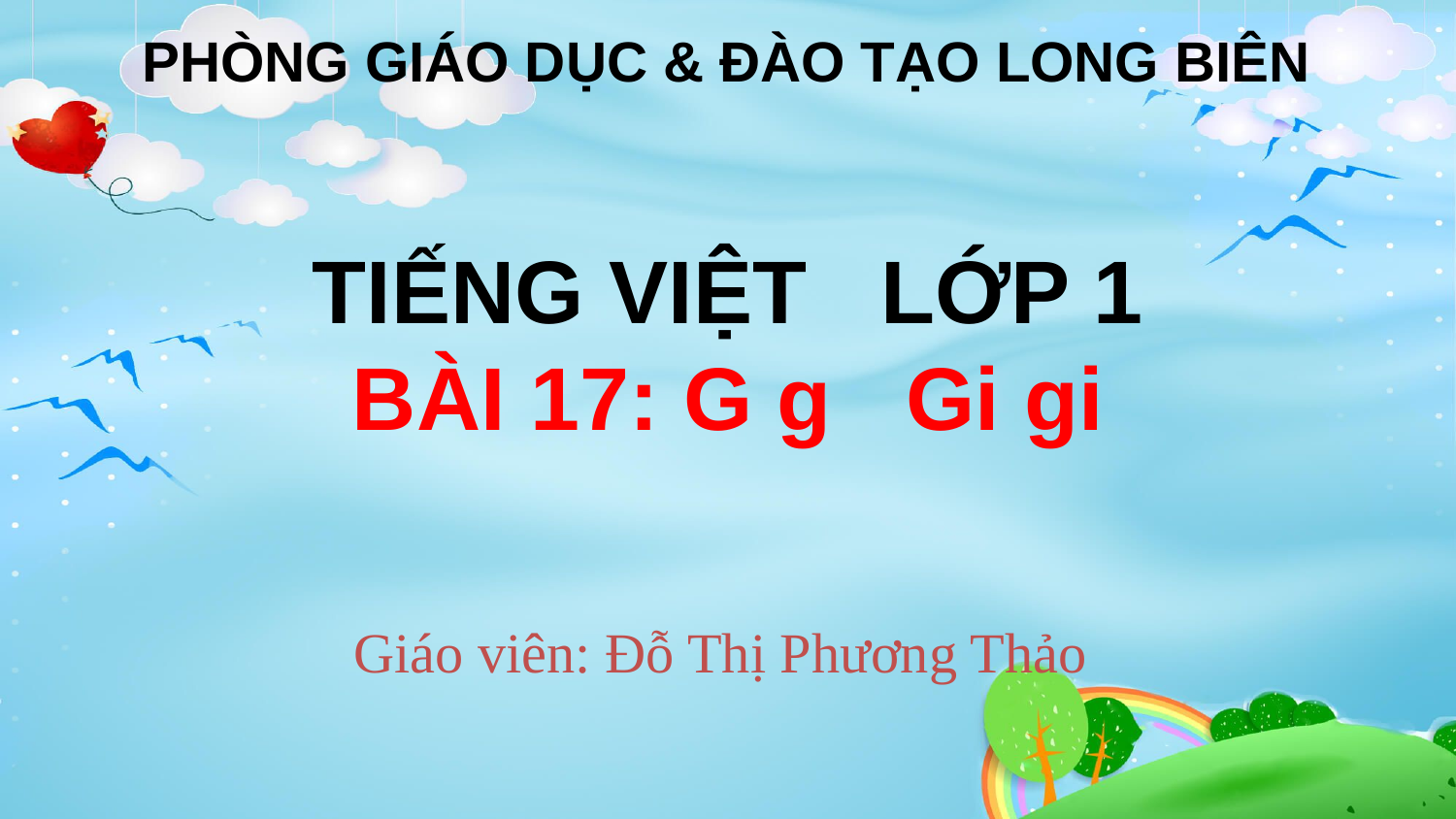

PHÒNG GIÁO DỤC & ĐÀO TẠO LONG BIÊN

TIẾNG VIỆT   LỚP 1
BÀI 17: G g   Gi gi
Giáo viên: Đỗ Thị Phương Thảo